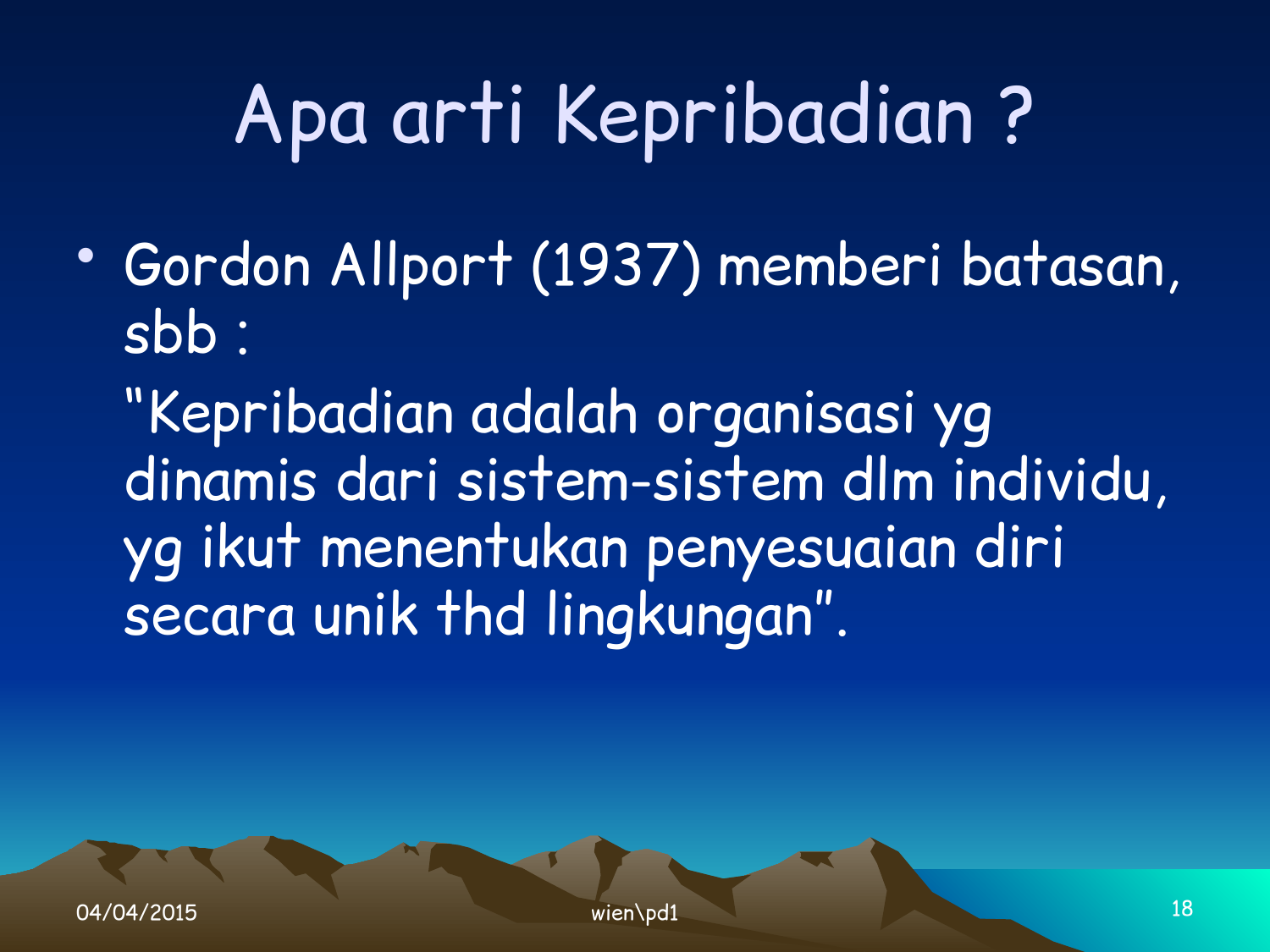

# Apa arti Kepribadian ?
Gordon Allport (1937) memberi batasan, sbb :
	“Kepribadian adalah organisasi yg dinamis dari sistem-sistem dlm individu, yg ikut menentukan penyesuaian diri secara unik thd lingkungan”.
04/04/2015
wien\pd1
18